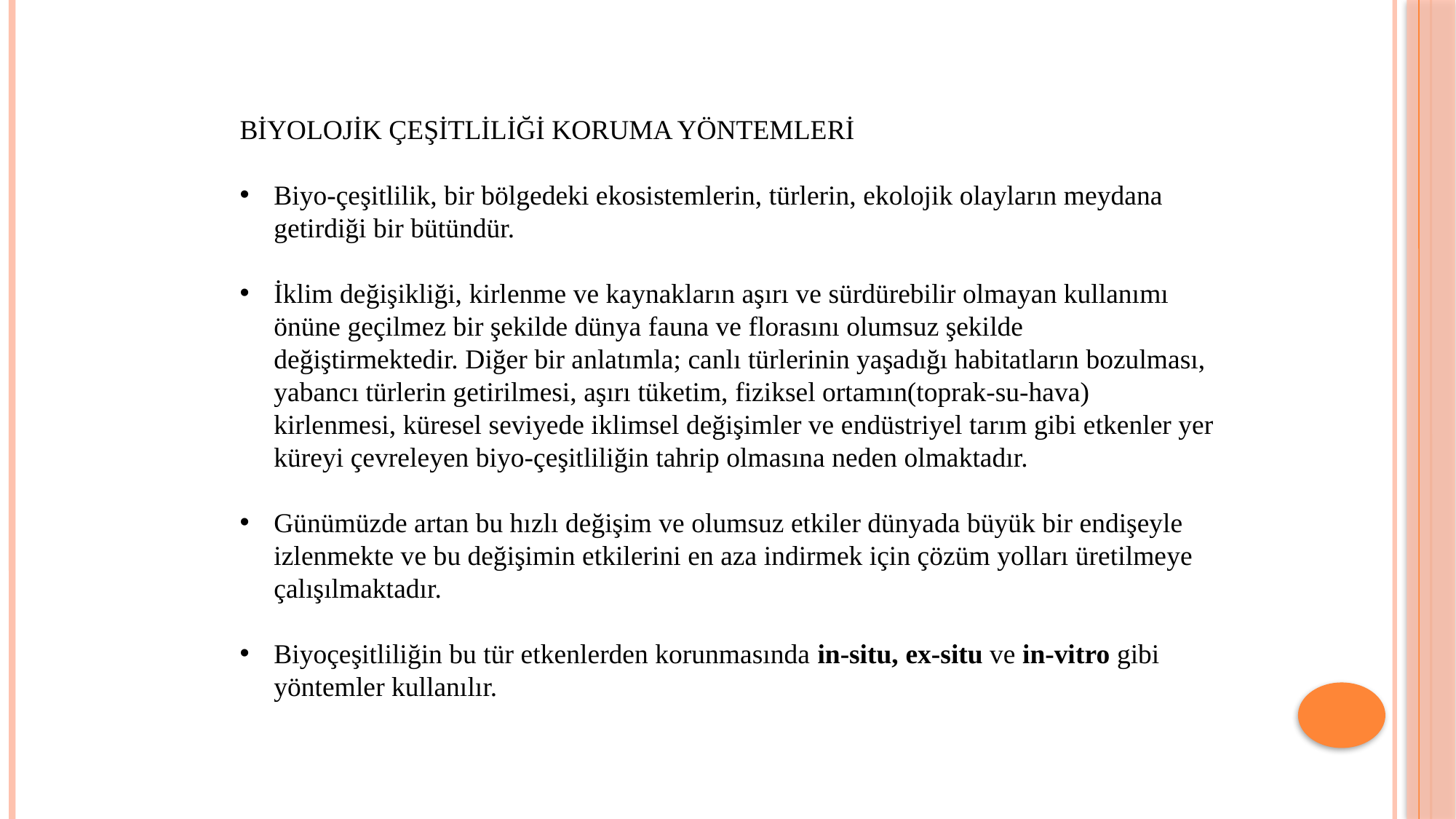

BİYOLOJİK ÇEŞİTLİLİĞİ KORUMA YÖNTEMLERİ

Biyo-çeşitlilik, bir bölgedeki ekosistemlerin, türlerin, ekolojik olayların meydana getirdiği bir bütündür.

İklim değişikliği, kirlenme ve kaynakların aşırı ve sürdürebilir olmayan kullanımı önüne geçilmez bir şekilde dünya fauna ve florasını olumsuz şekilde değiştirmektedir. Diğer bir anlatımla; canlı türlerinin yaşadığı habitatların bozulması, yabancı türlerin getirilmesi, aşırı tüketim, fiziksel ortamın(toprak-su-hava) kirlenmesi, küresel seviyede iklimsel değişimler ve endüstriyel tarım gibi etkenler yer küreyi çevreleyen biyo-çeşitliliğin tahrip olmasına neden olmaktadır.

Günümüzde artan bu hızlı değişim ve olumsuz etkiler dünyada büyük bir endişeyle izlenmekte ve bu değişimin etkilerini en aza indirmek için çözüm yolları üretilmeye çalışılmaktadır.

Biyoçeşitliliğin bu tür etkenlerden korunmasında in-situ, ex-situ ve in-vitro gibi yöntemler kullanılır.